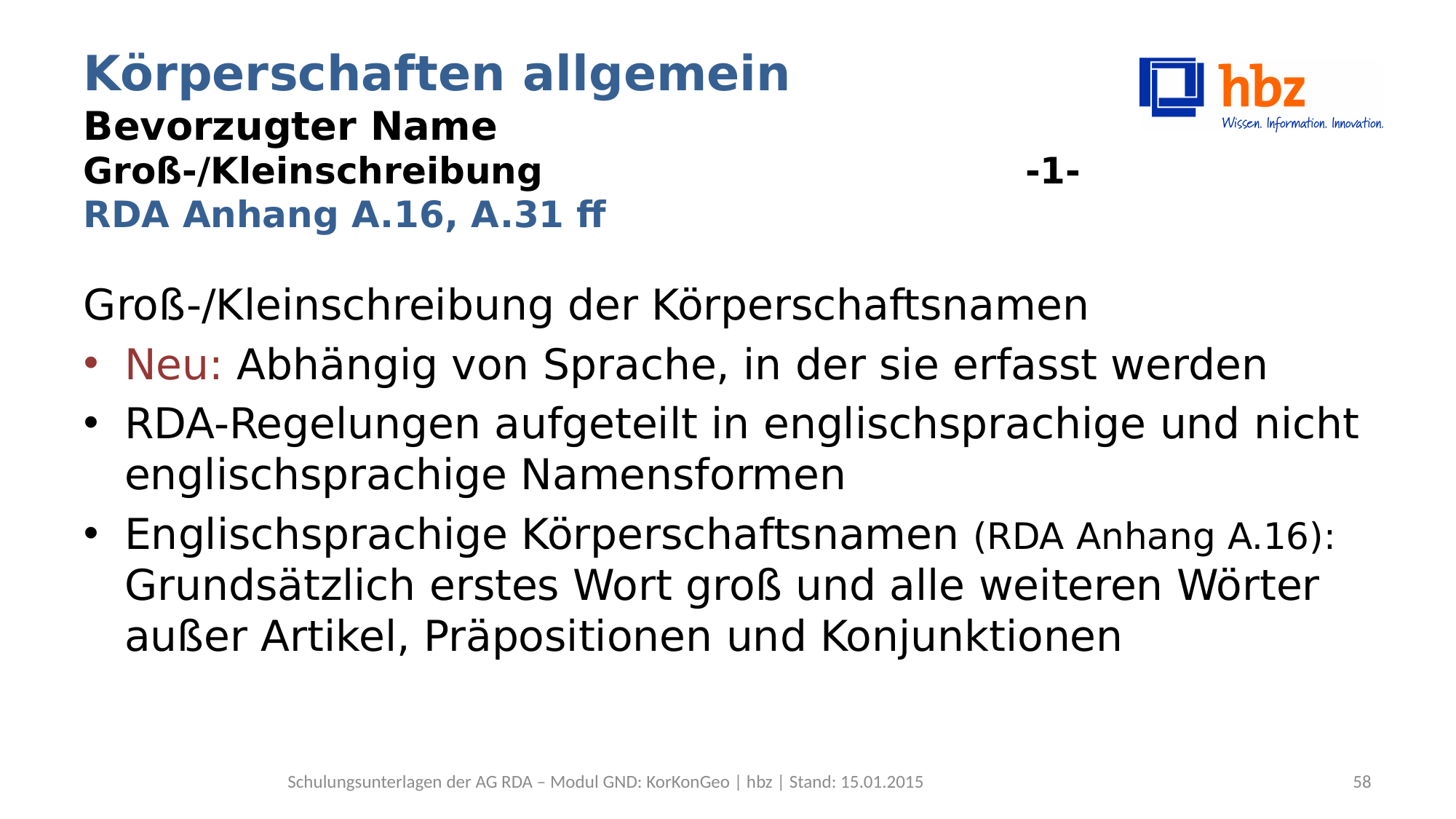

# Körperschaften allgemein Bevorzugter Name Groß-/Kleinschreibung                                      -1- RDA Anhang A.16, A.31 ff
Groß-/Kleinschreibung der Körperschaftsnamen
Neu: Abhängig von Sprache, in der sie erfasst werden
RDA-Regelungen aufgeteilt in englischsprachige und nicht englischsprachige Namensformen
Englischsprachige Körperschaftsnamen (RDA Anhang A.16): Grundsätzlich erstes Wort groß und alle weiteren Wörter außer Artikel, Präpositionen und Konjunktionen

Schulungsunterlagen der AG RDA – Modul GND: KorKonGeo | hbz | Stand: 15.01.2015
58